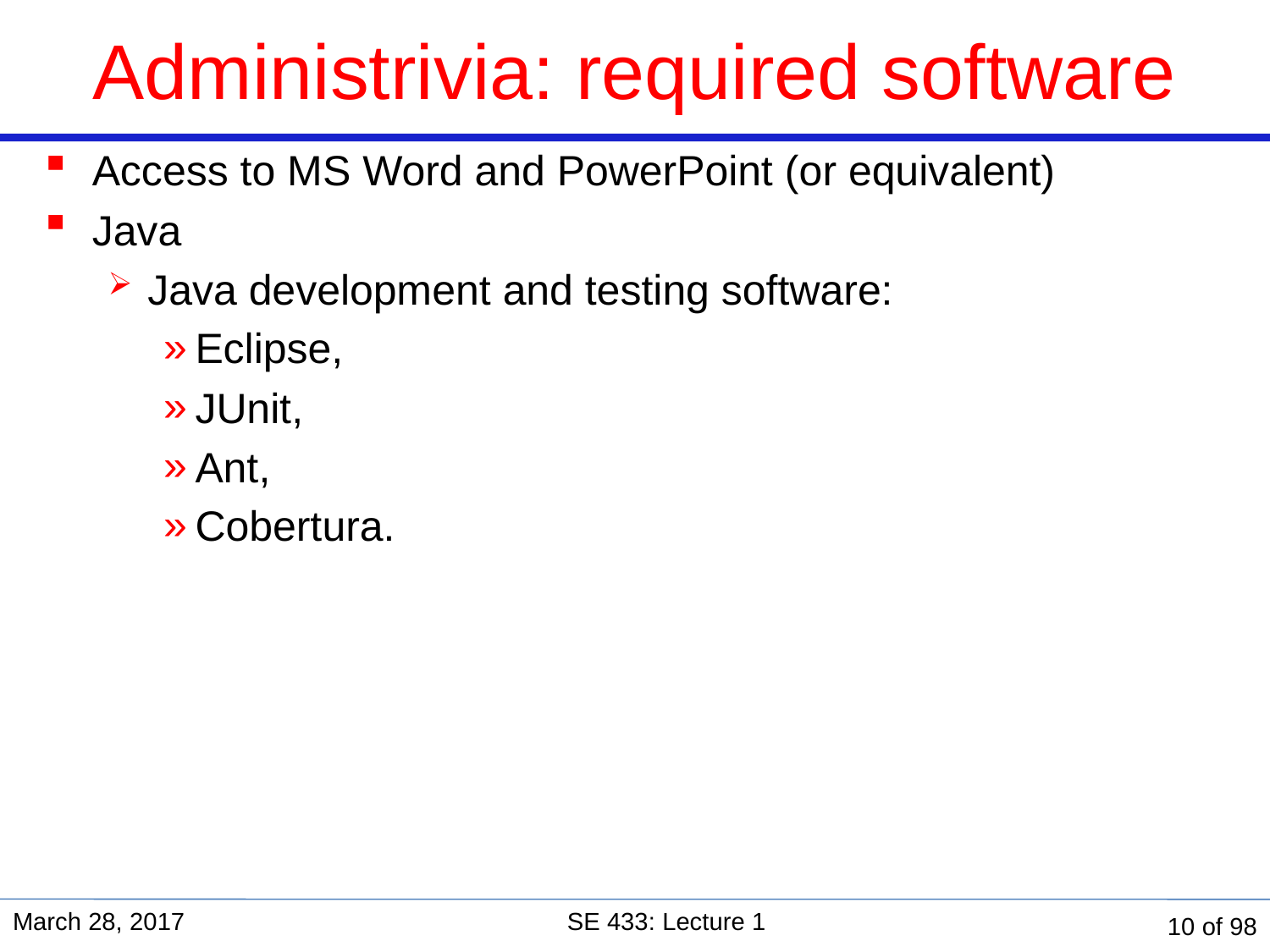

# Administrivia: required software
Access to MS Word and PowerPoint (or equivalent)
Java
Java development and testing software:
Eclipse,
JUnit,
Ant,
Cobertura.
March 28, 2017
SE 433: Lecture 1
10 of 98